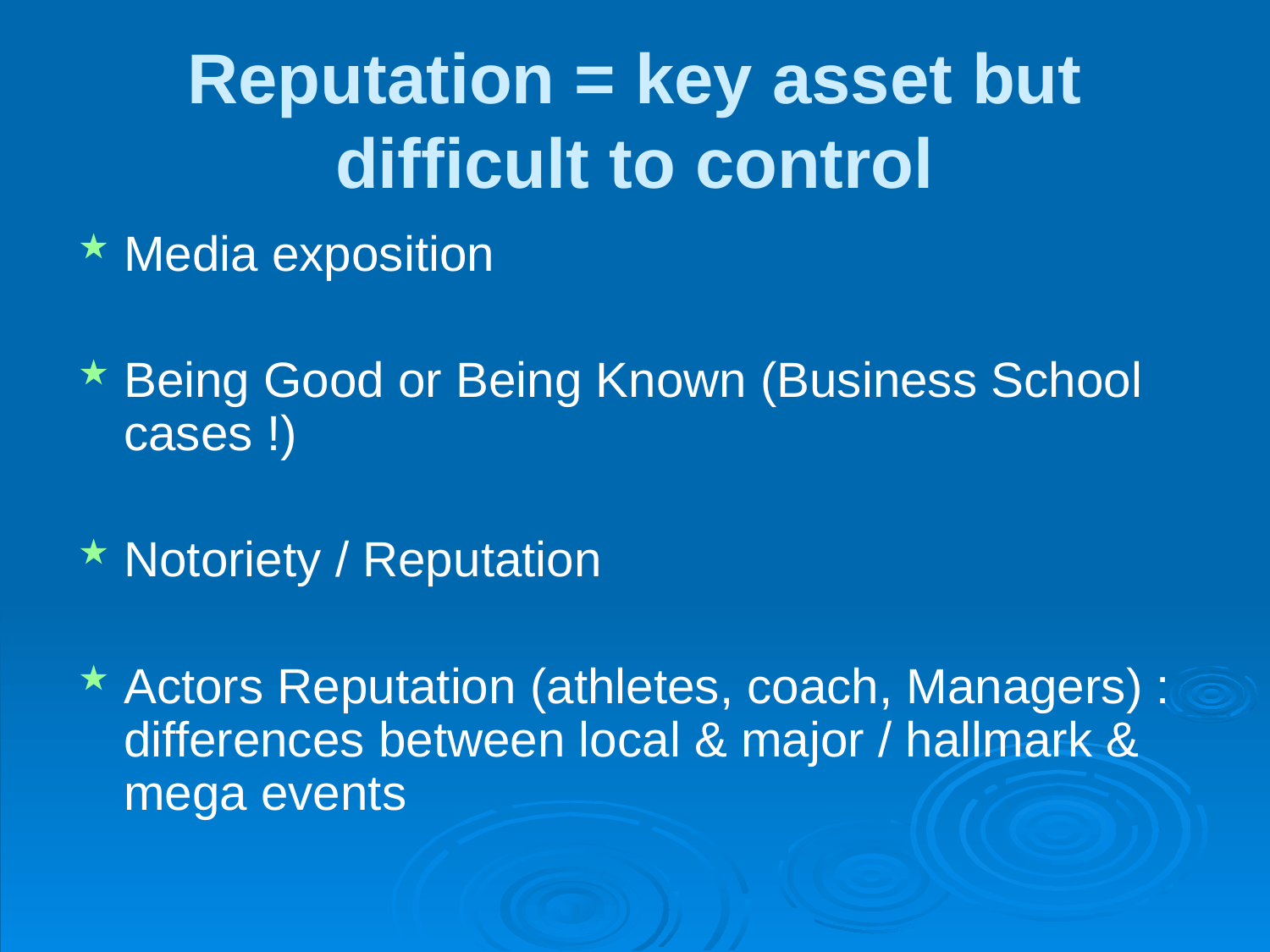

# Reputation = key asset but difficult to control
Media exposition

Being Good or Being Known (Business School cases !)

Notoriety / Reputation

Actors Reputation (athletes, coach, Managers) : differences between local & major / hallmark & mega events